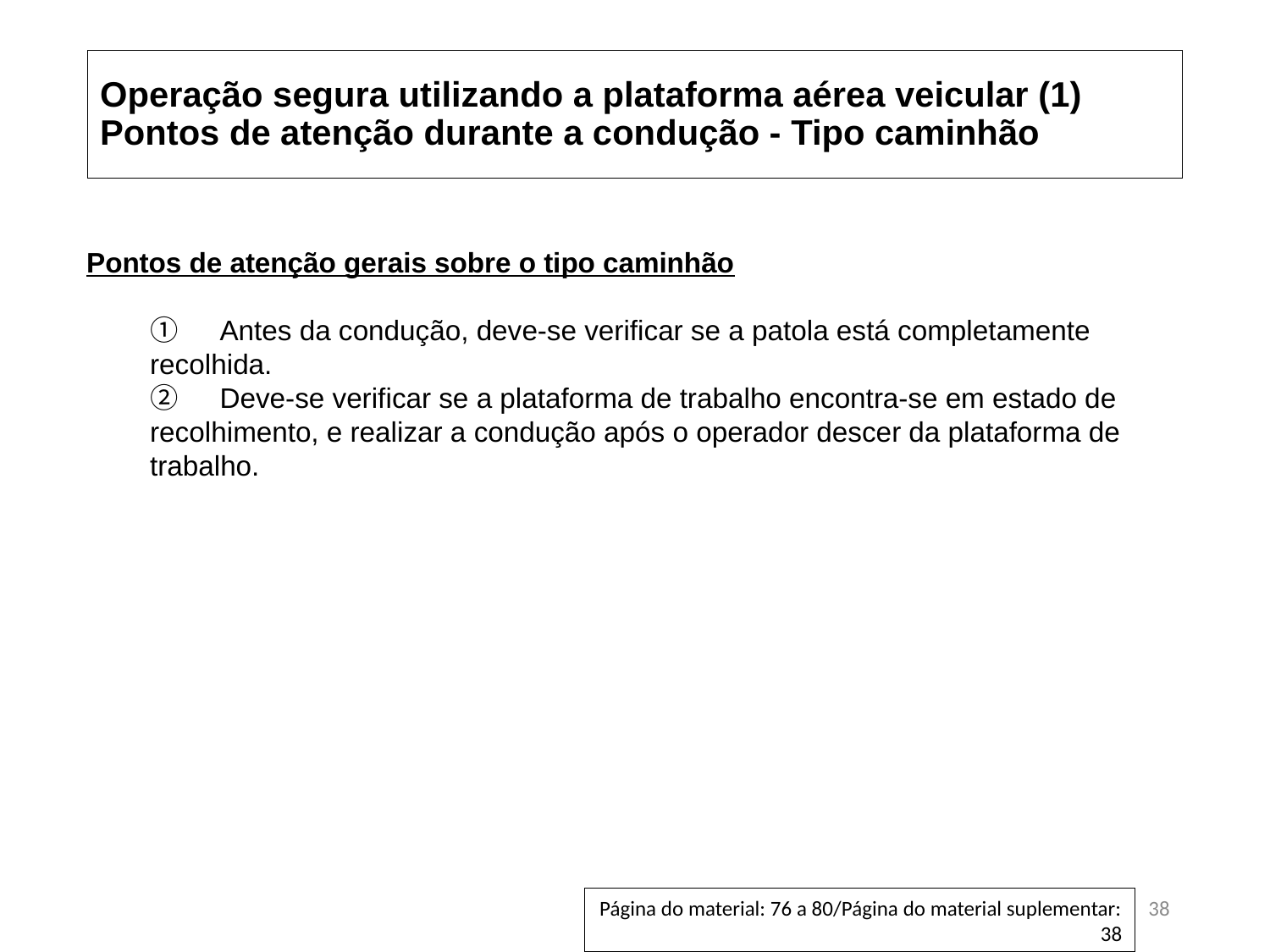

# Operação segura utilizando a plataforma aérea veicular (1) Pontos de atenção durante a condução - Tipo caminhão

Pontos de atenção gerais sobre o tipo caminhão

①　Antes da condução, deve-se verificar se a patola está completamente recolhida.
②　Deve-se verificar se a plataforma de trabalho encontra-se em estado de recolhimento, e realizar a condução após o operador descer da plataforma de trabalho.

38
Página do material: 76 a 80/Página do material suplementar: 38